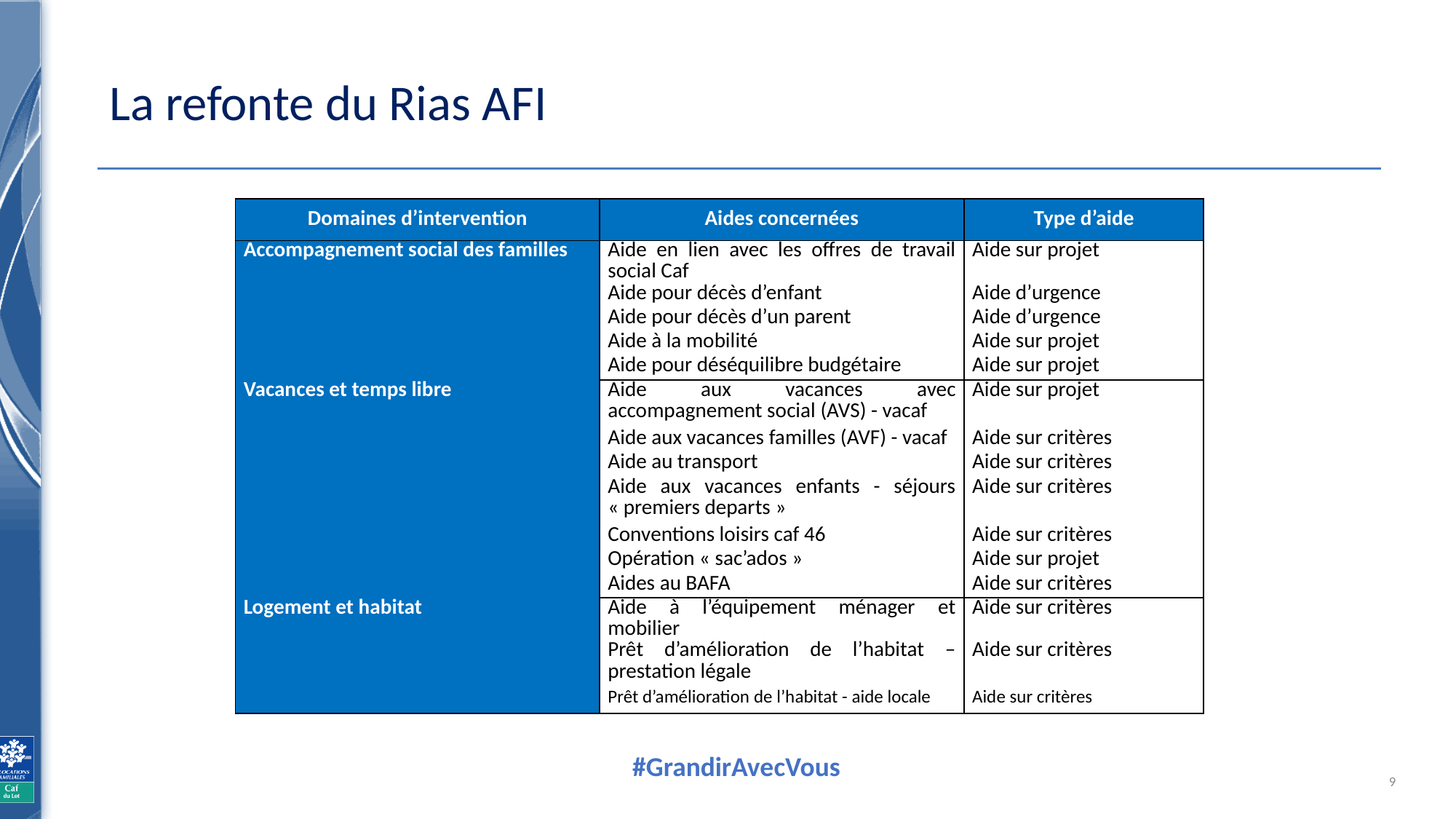

# La refonte du Rias AFI
| Domaines d’intervention | Aides concernées | Type d’aide |
| --- | --- | --- |
| Accompagnement social des familles | Aide en lien avec les offres de travail social Caf | Aide sur projet |
|  | Aide pour décès d’enfant | Aide d’urgence |
|  | Aide pour décès d’un parent | Aide d’urgence |
|  | Aide à la mobilité | Aide sur projet |
|  | Aide pour déséquilibre budgétaire | Aide sur projet |
| Vacances et temps libre | Aide aux vacances avec accompagnement social (AVS) - vacaf | Aide sur projet |
|  | Aide aux vacances familles (AVF) - vacaf | Aide sur critères |
|  | Aide au transport | Aide sur critères |
|  | Aide aux vacances enfants - séjours « premiers departs » | Aide sur critères |
|  | Conventions loisirs caf 46 | Aide sur critères |
|  | Opération « sac’ados » | Aide sur projet |
|  | Aides au BAFA | Aide sur critères |
| Logement et habitat | Aide à l’équipement ménager et mobilier | Aide sur critères |
|  | Prêt d’amélioration de l’habitat – prestation légale | Aide sur critères |
|  | Prêt d’amélioration de l’habitat - aide locale | Aide sur critères |
9